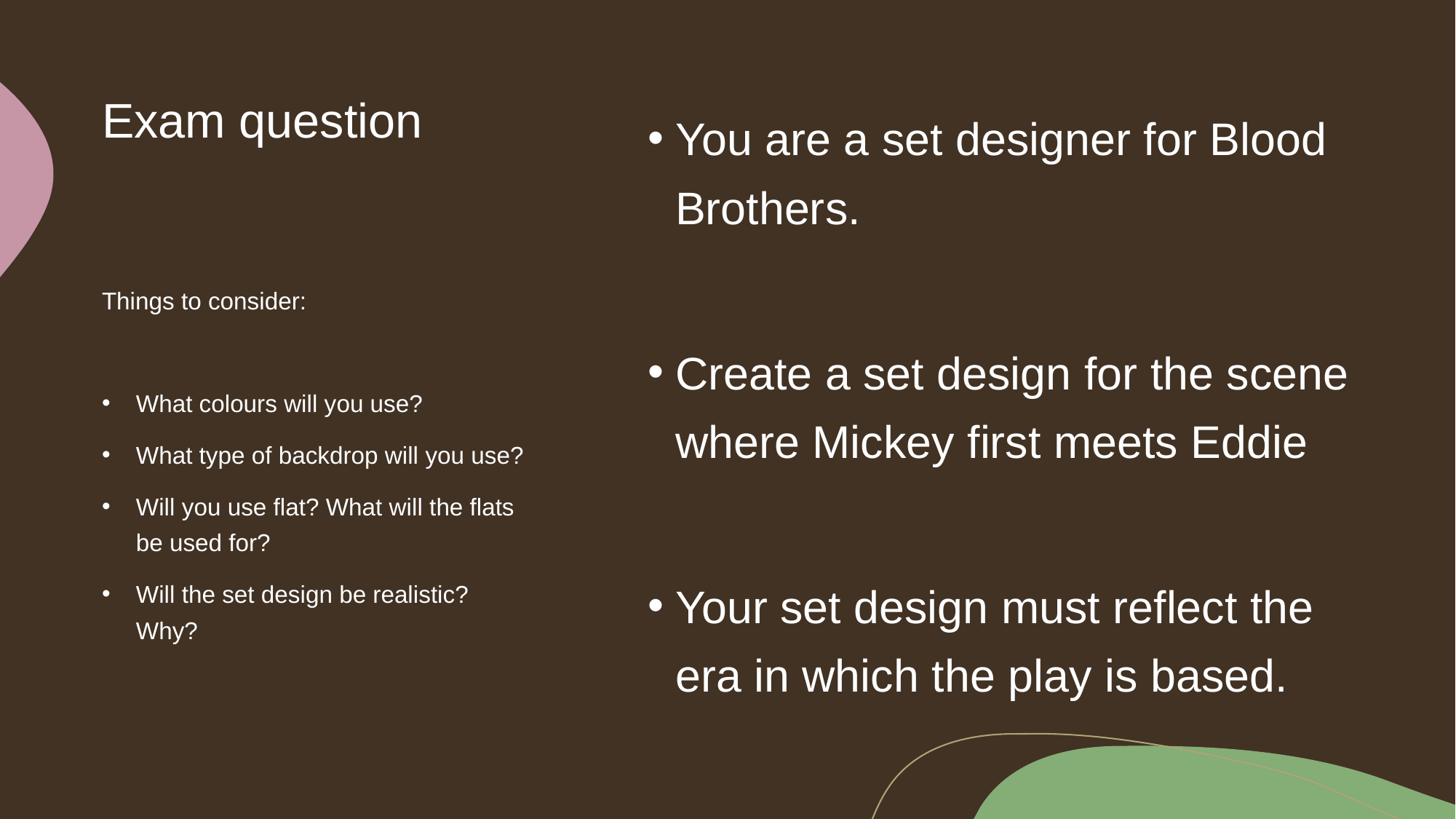

# Exam question
You are a set designer for Blood Brothers.

Create a set design for the scene where Mickey first meets Eddie

Your set design must reflect the era in which the play is based.
Things to consider:

What colours will you use?
What type of backdrop will you use?
Will you use flat? What will the flats be used for?
Will the set design be realistic? Why?